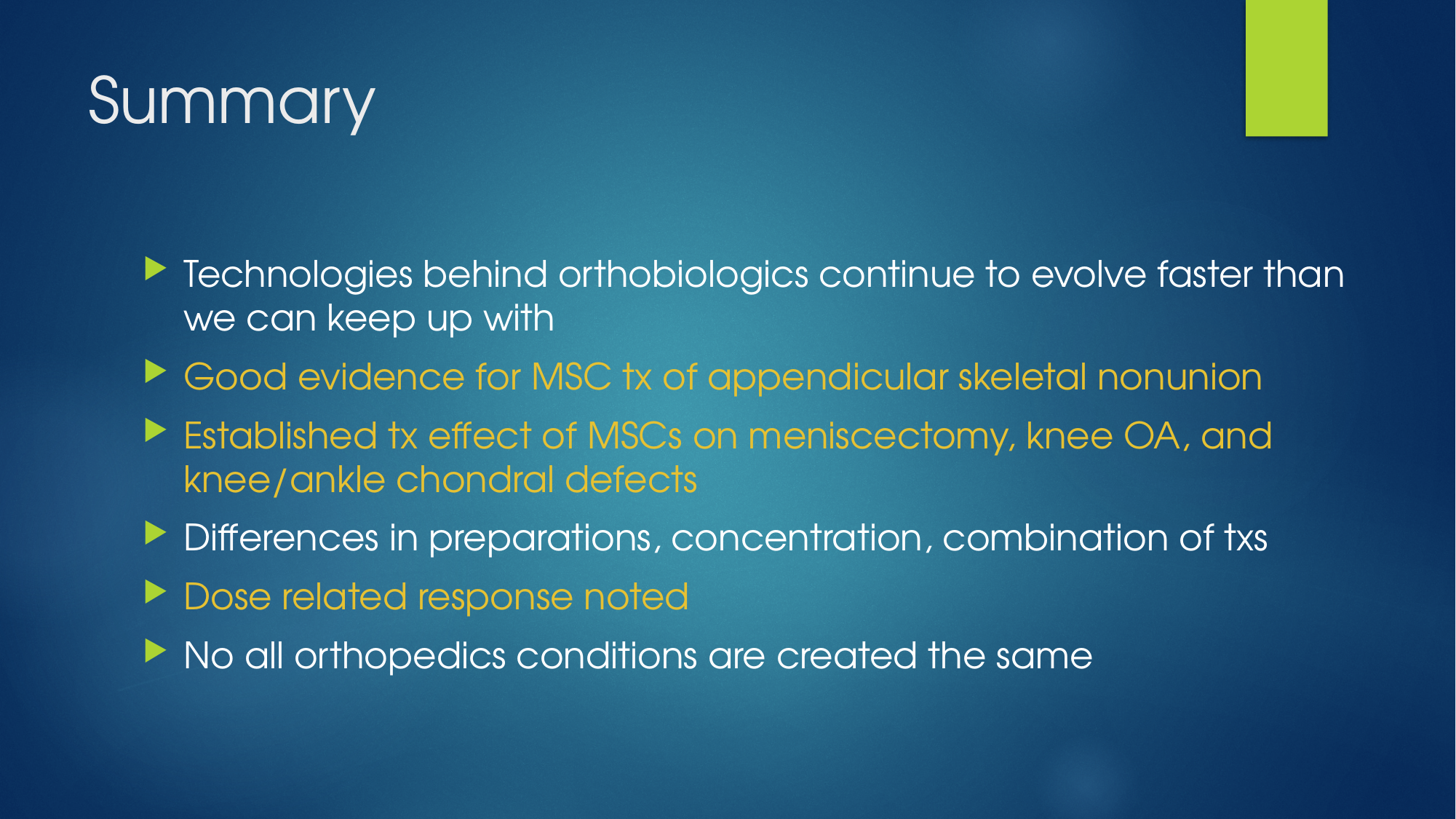

# Summary
Technologies behind orthobiologics continue to evolve faster than we can keep up with
Good evidence for MSC tx of appendicular skeletal nonunion
Established tx effect of MSCs on meniscectomy, knee OA, and knee/ankle chondral defects
Differences in preparations, concentration, combination of txs
Dose related response noted
No all orthopedics conditions are created the same